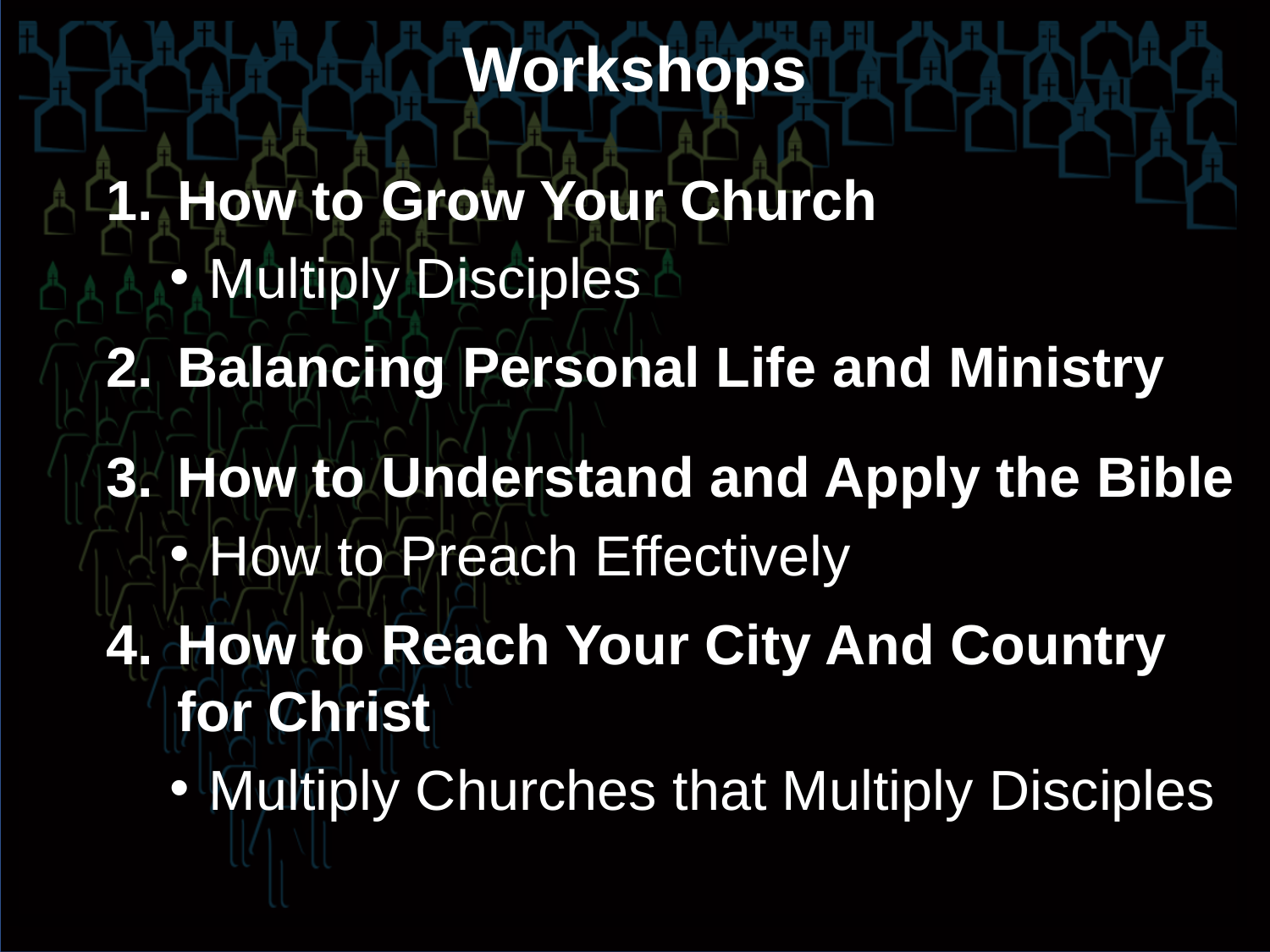

# Workshops
How to Grow Your Church
Multiply Disciples
Balancing Personal Life and Ministry
How to Understand and Apply the Bible
How to Preach Effectively
How to Reach Your City And Country for Christ
Multiply Churches that Multiply Disciples